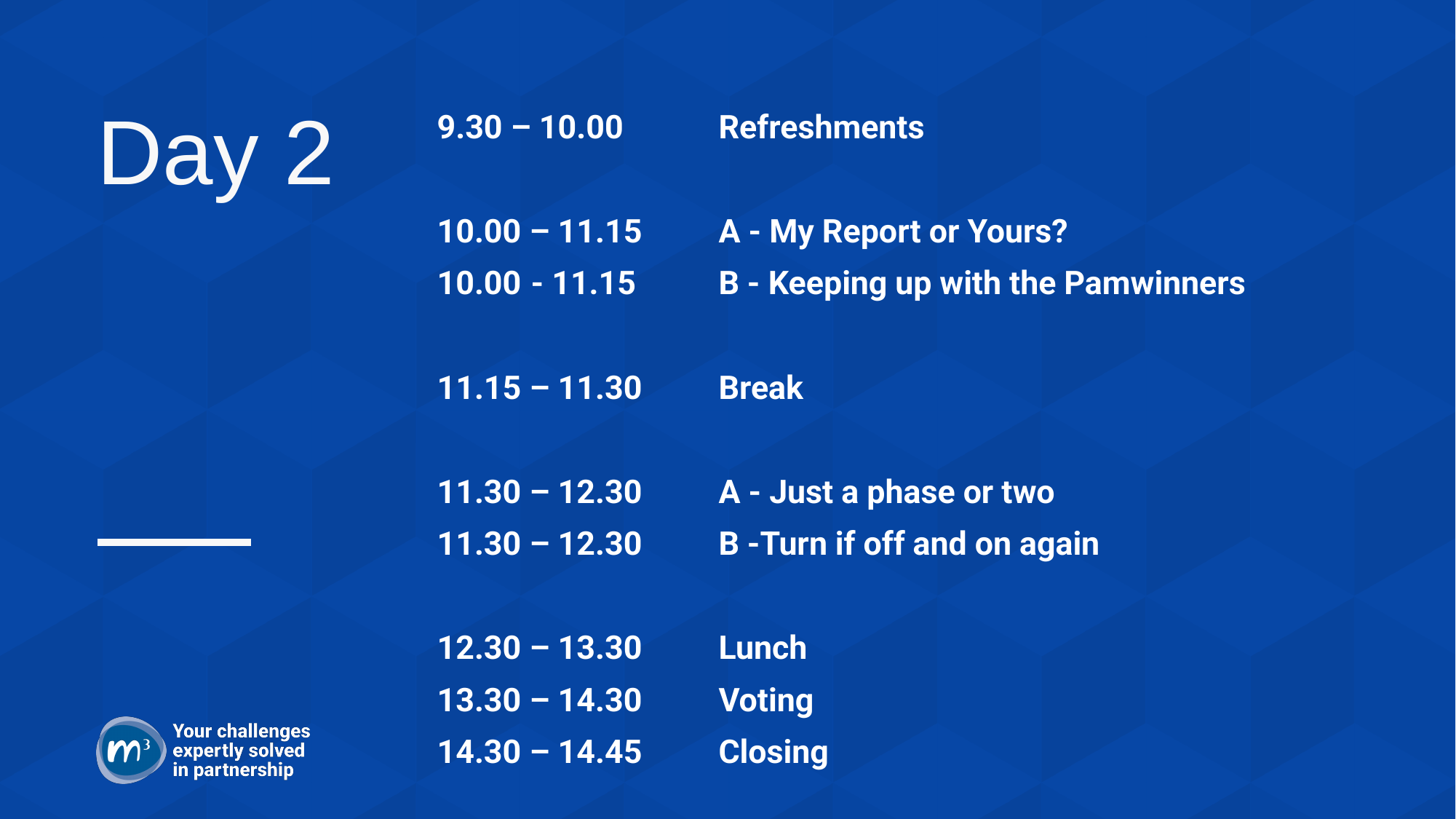

# Day 2
9.30 – 10.00 		Refreshments

10.00 – 11.15 	A - My Report or Yours?
10.00	- 11.15 	B - Keeping up with the Pamwinners

11.15 – 11.30	Break

11.30 – 12.30	A - Just a phase or two
11.30 – 12.30 	B -Turn if off and on again

12.30 – 13.30 	Lunch
13.30 – 14.30	Voting
14.30 – 14.45	Closing